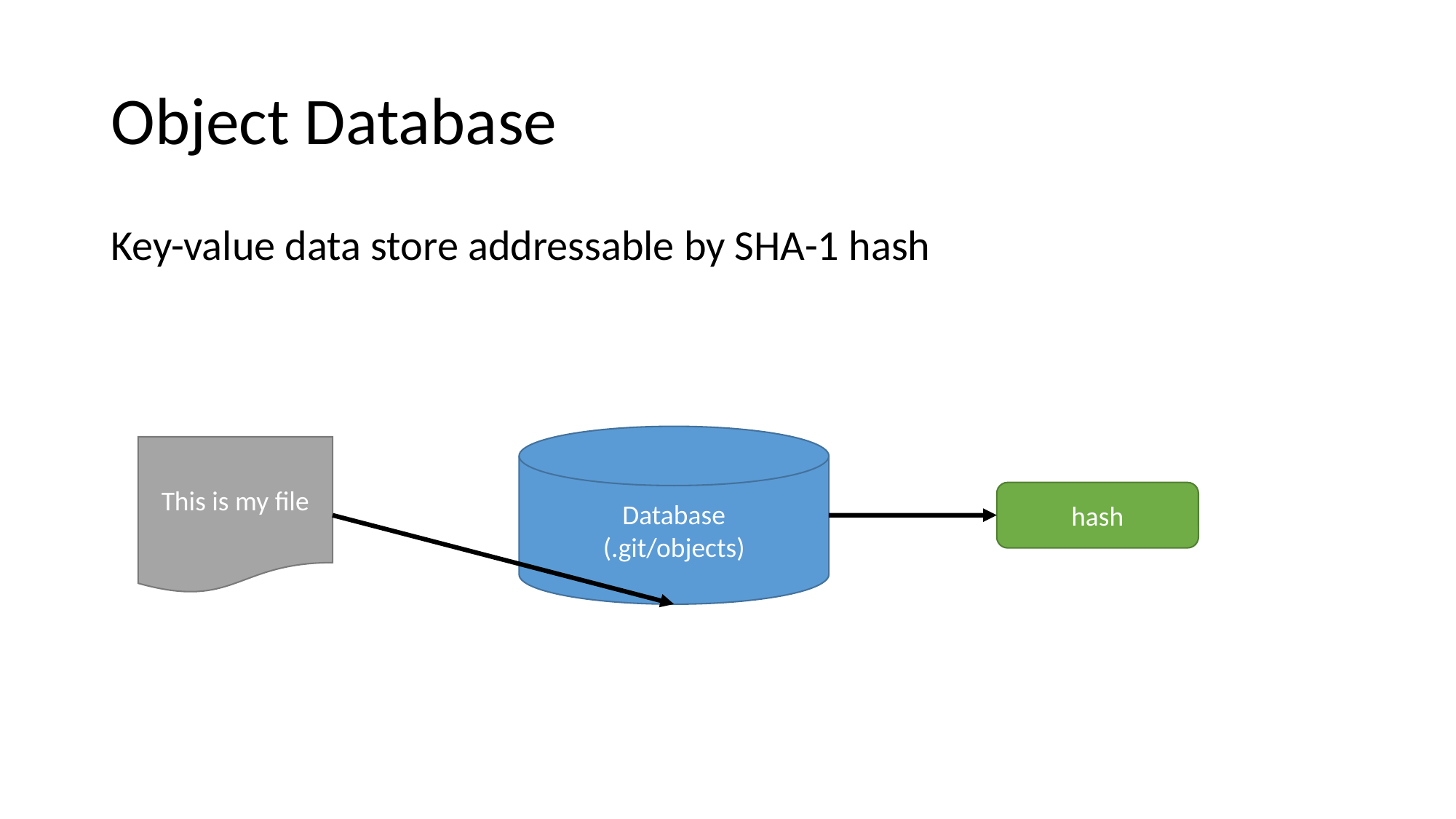

# Object Database
Key-value data store addressable by SHA-1 hash

Database
(.git/objects)
This is my file
hash